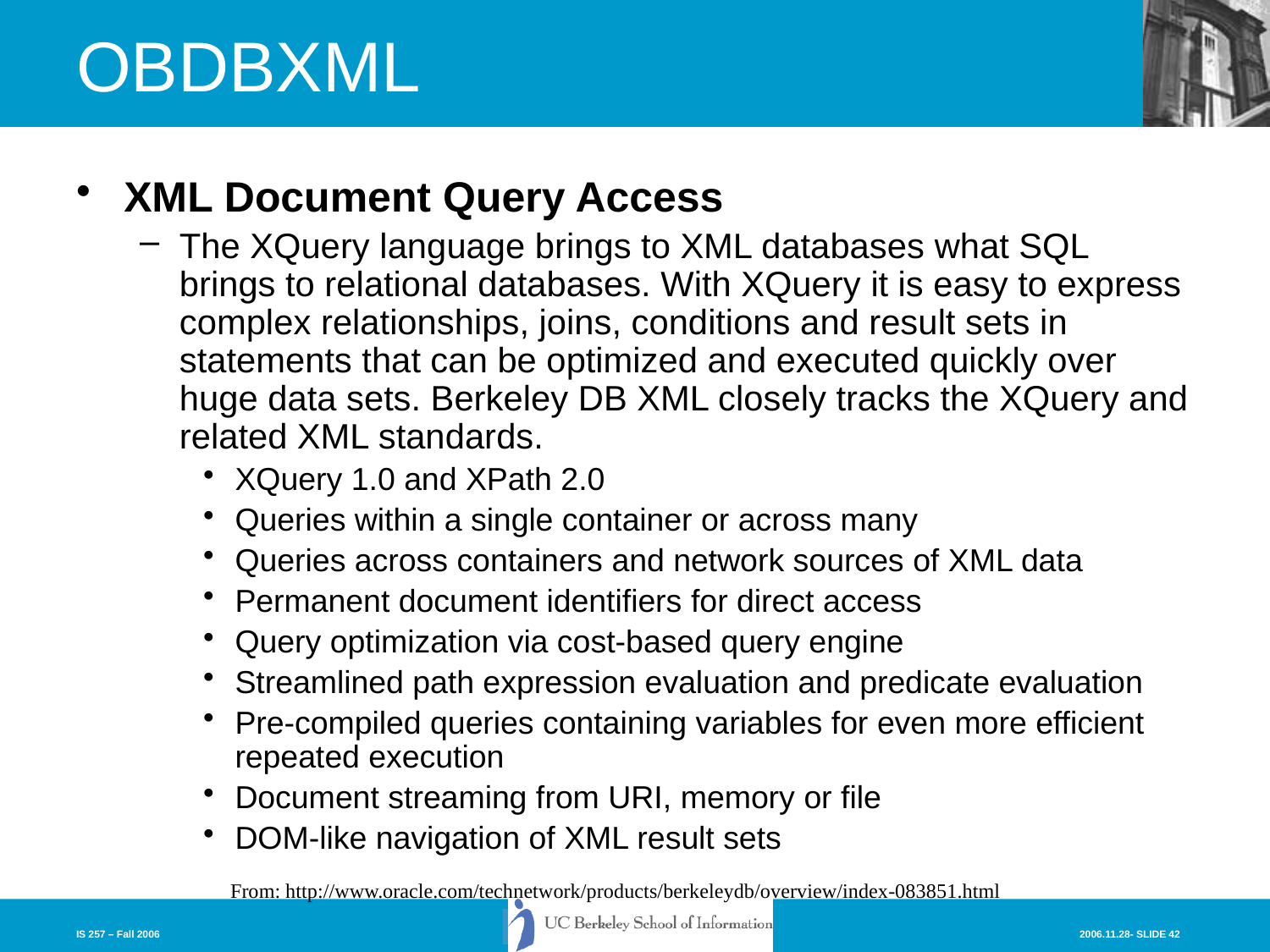

# OBDBXML
XML Document Query Access
The XQuery language brings to XML databases what SQL brings to relational databases. With XQuery it is easy to express complex relationships, joins, conditions and result sets in statements that can be optimized and executed quickly over huge data sets. Berkeley DB XML closely tracks the XQuery and related XML standards.
XQuery 1.0 and XPath 2.0
Queries within a single container or across many
Queries across containers and network sources of XML data
Permanent document identifiers for direct access
Query optimization via cost-based query engine
Streamlined path expression evaluation and predicate evaluation
Pre-compiled queries containing variables for even more efficient repeated execution
Document streaming from URI, memory or file
DOM-like navigation of XML result sets

From: http://www.oracle.com/technetwork/products/berkeleydb/overview/index-083851.html

IS 257 – Fall 2006